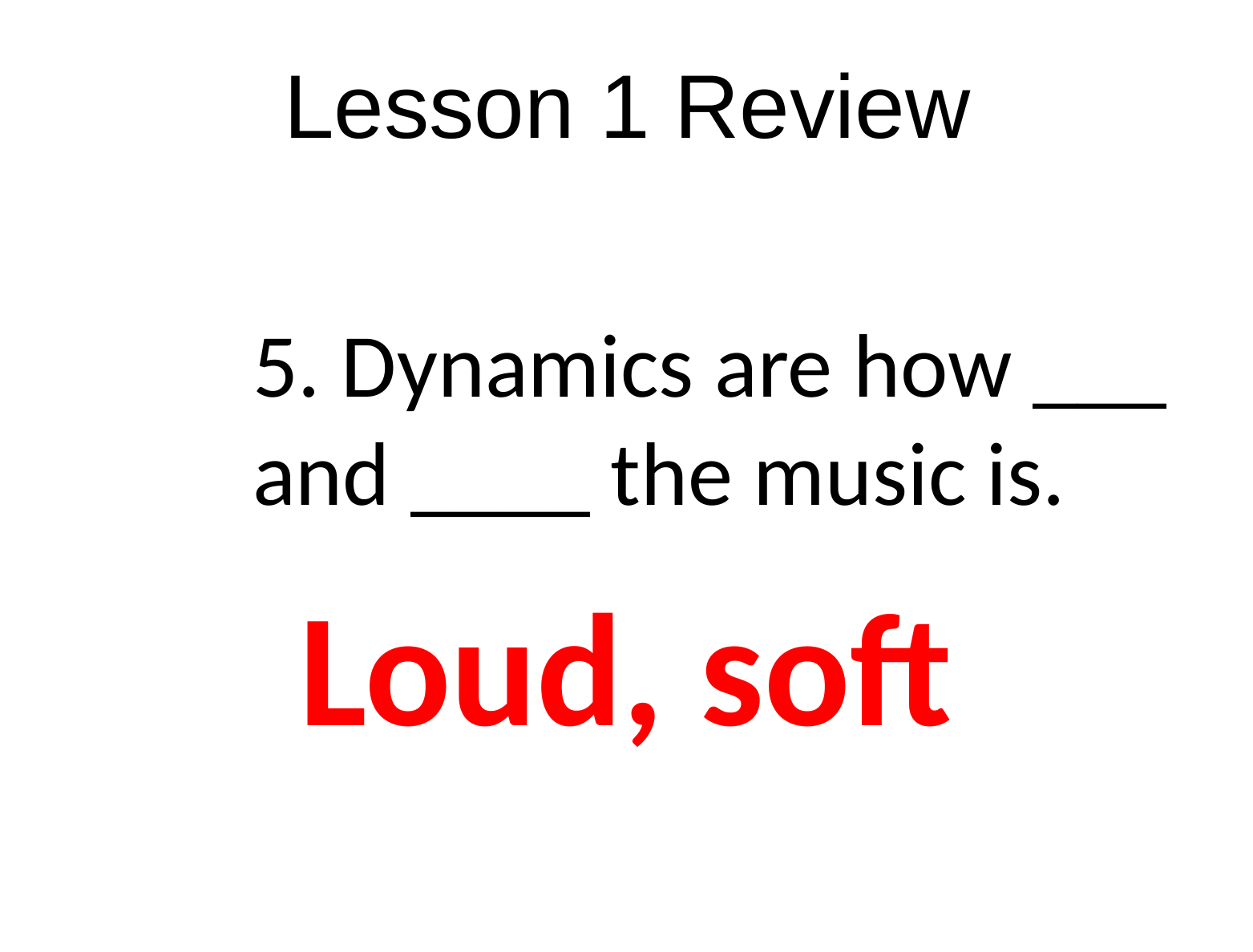

Lesson 1 Review
5. Dynamics are how ___
and ____ the music is.
Loud, soft